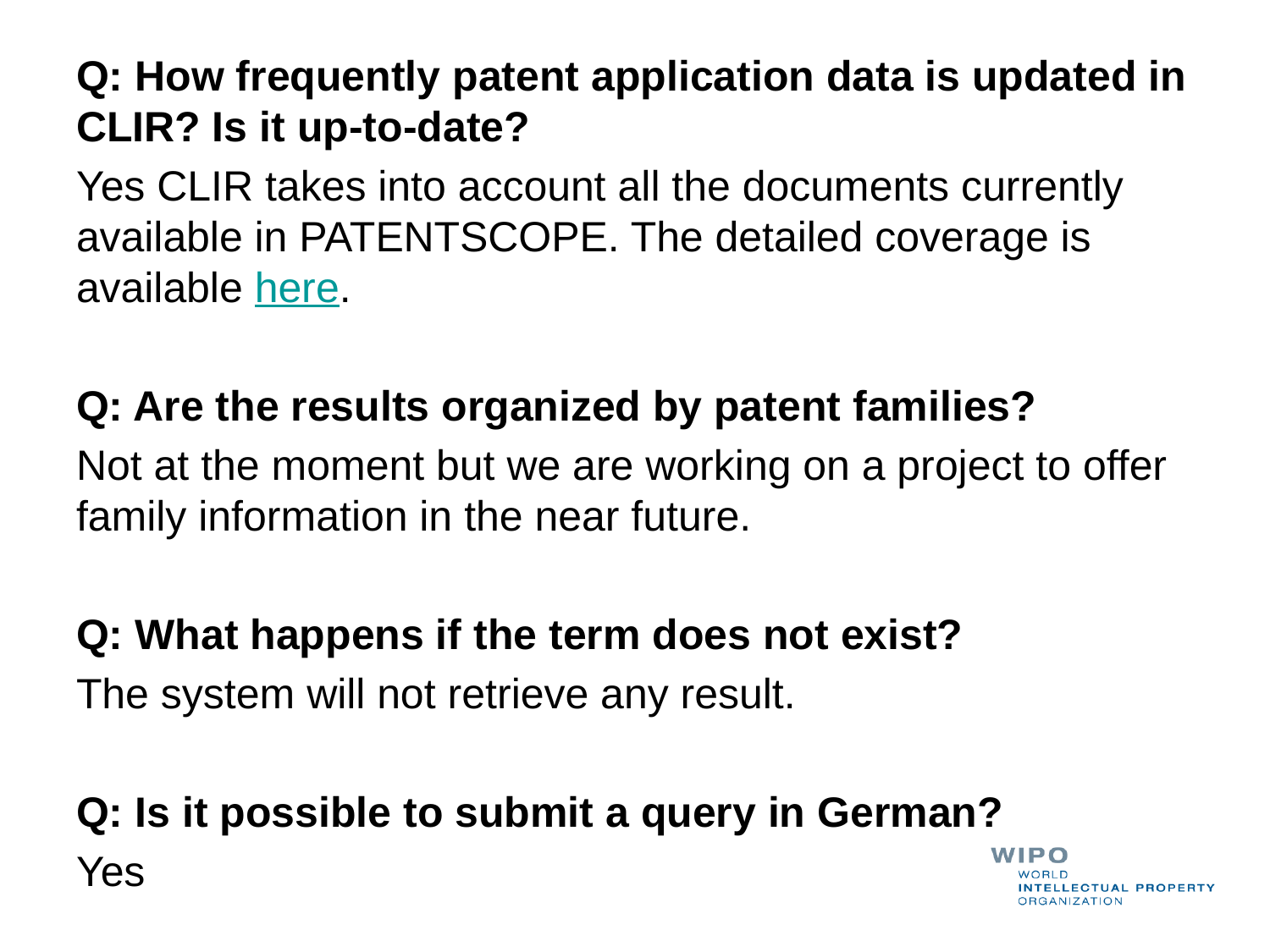

Q: How frequently patent application data is updated in CLIR? Is it up-to-date?
Yes CLIR takes into account all the documents currently available in PATENTSCOPE. The detailed coverage is available here.

Q: Are the results organized by patent families?
Not at the moment but we are working on a project to offer family information in the near future.

Q: What happens if the term does not exist?
The system will not retrieve any result.

Q: Is it possible to submit a query in German?
Yes